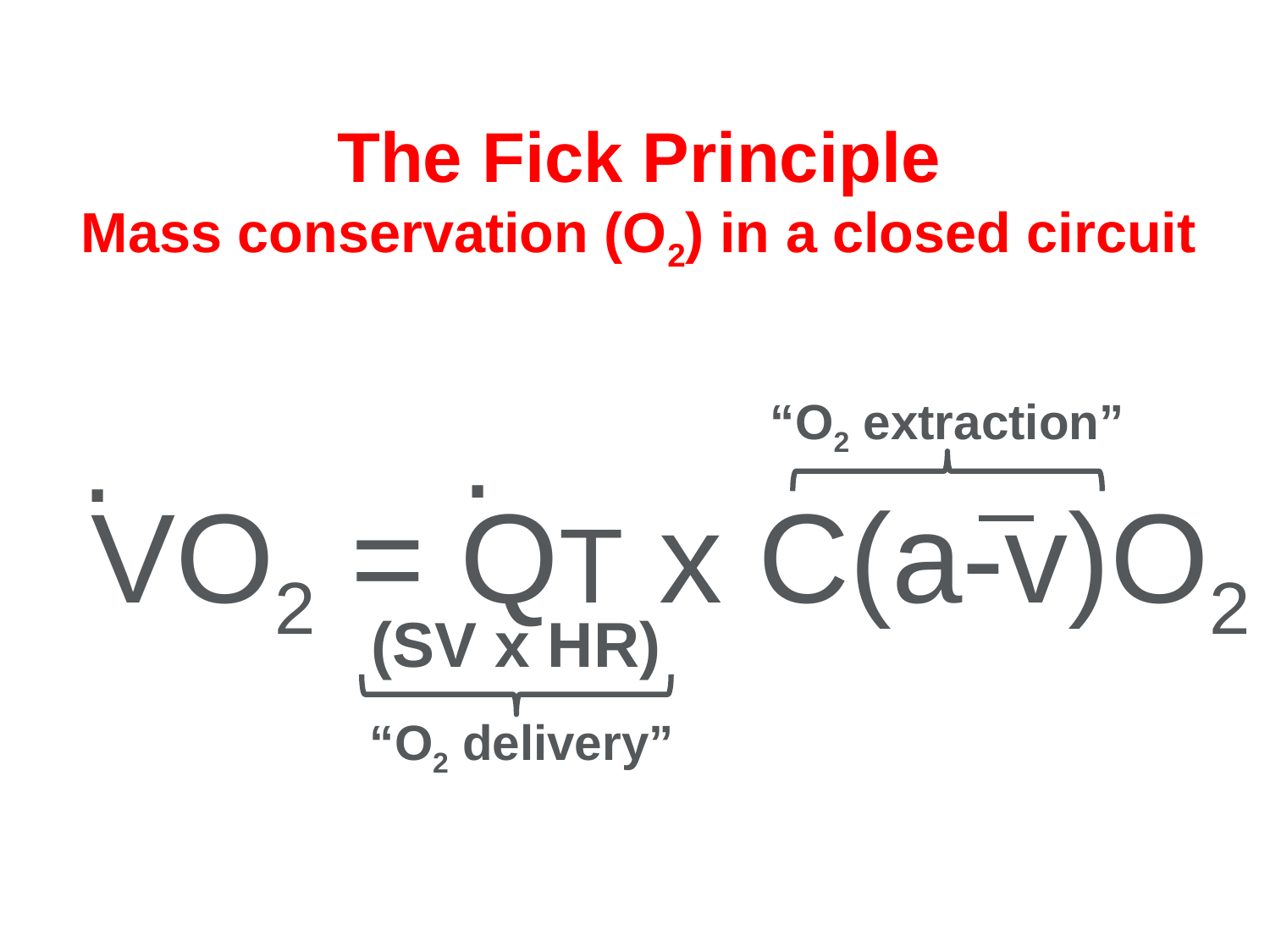

The Fick Principle
Mass conservation (O2) in a closed circuit

.
.
“O2 extraction”
VO2 = QT x C(a-v)O2

(SV x HR)
“O2 delivery”